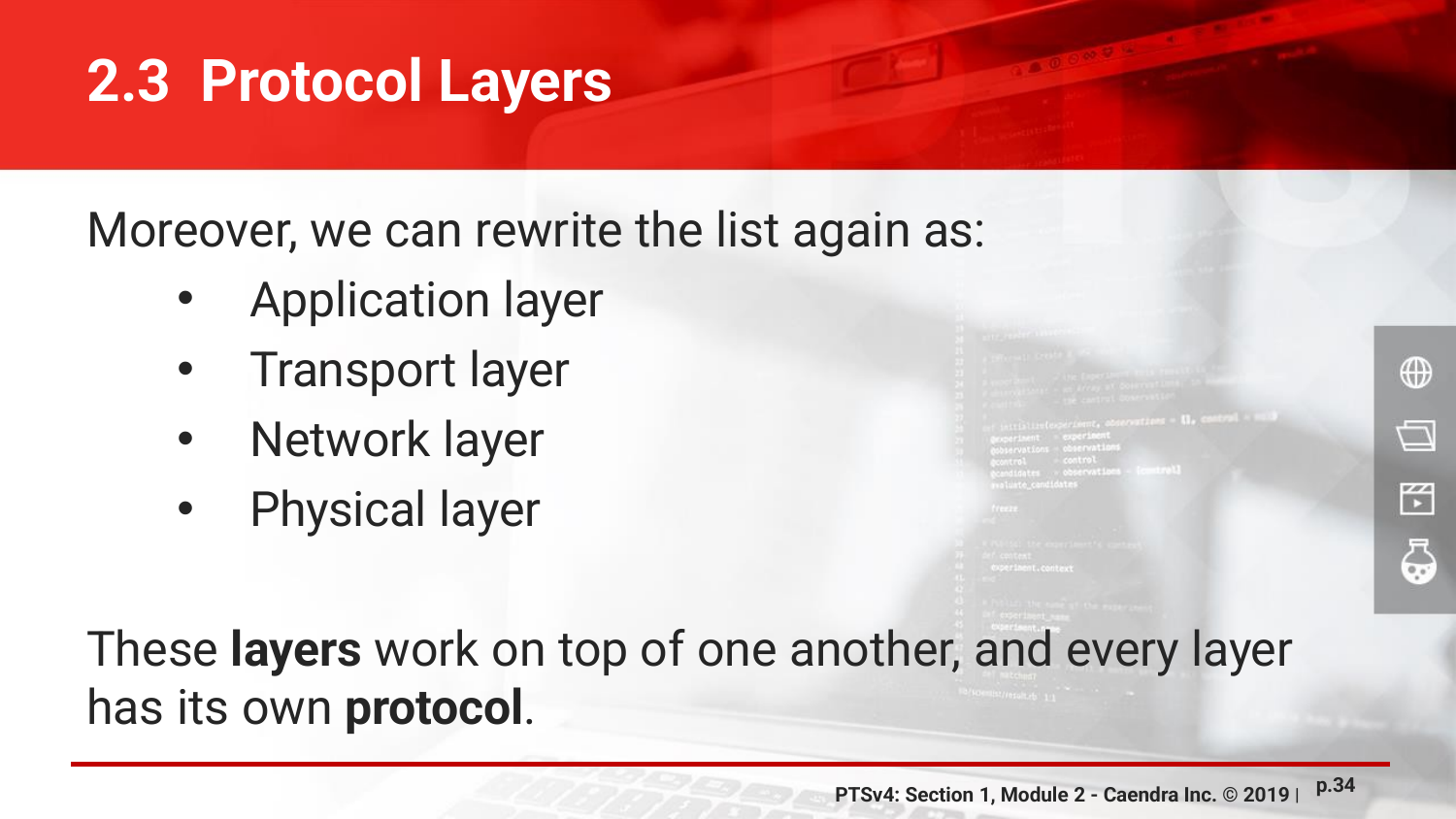

2.3  Protocol Layers
Moreover, we can rewrite the list again as:
Application layer
Transport layer
Network layer
Physical layer

These layers work on top of one another, and every layer has its own protocol.

PTSv4: Section 1, Module 2 - Caendra Inc. © 2019 |
p.34